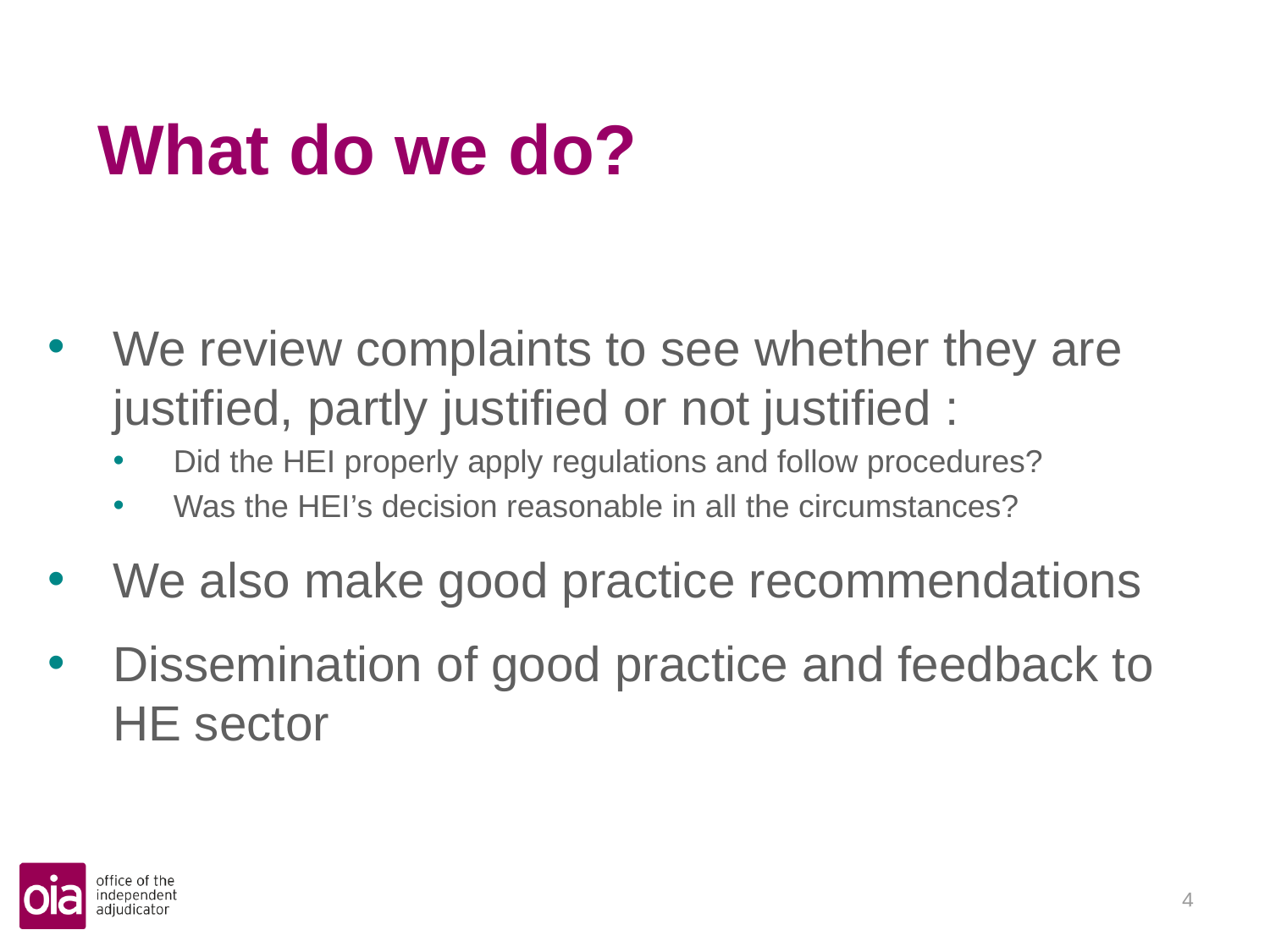

# What do we do?

We review complaints to see whether they are justified, partly justified or not justified :
Did the HEI properly apply regulations and follow procedures?
Was the HEI’s decision reasonable in all the circumstances?
We also make good practice recommendations
Dissemination of good practice and feedback to HE sector

4
4